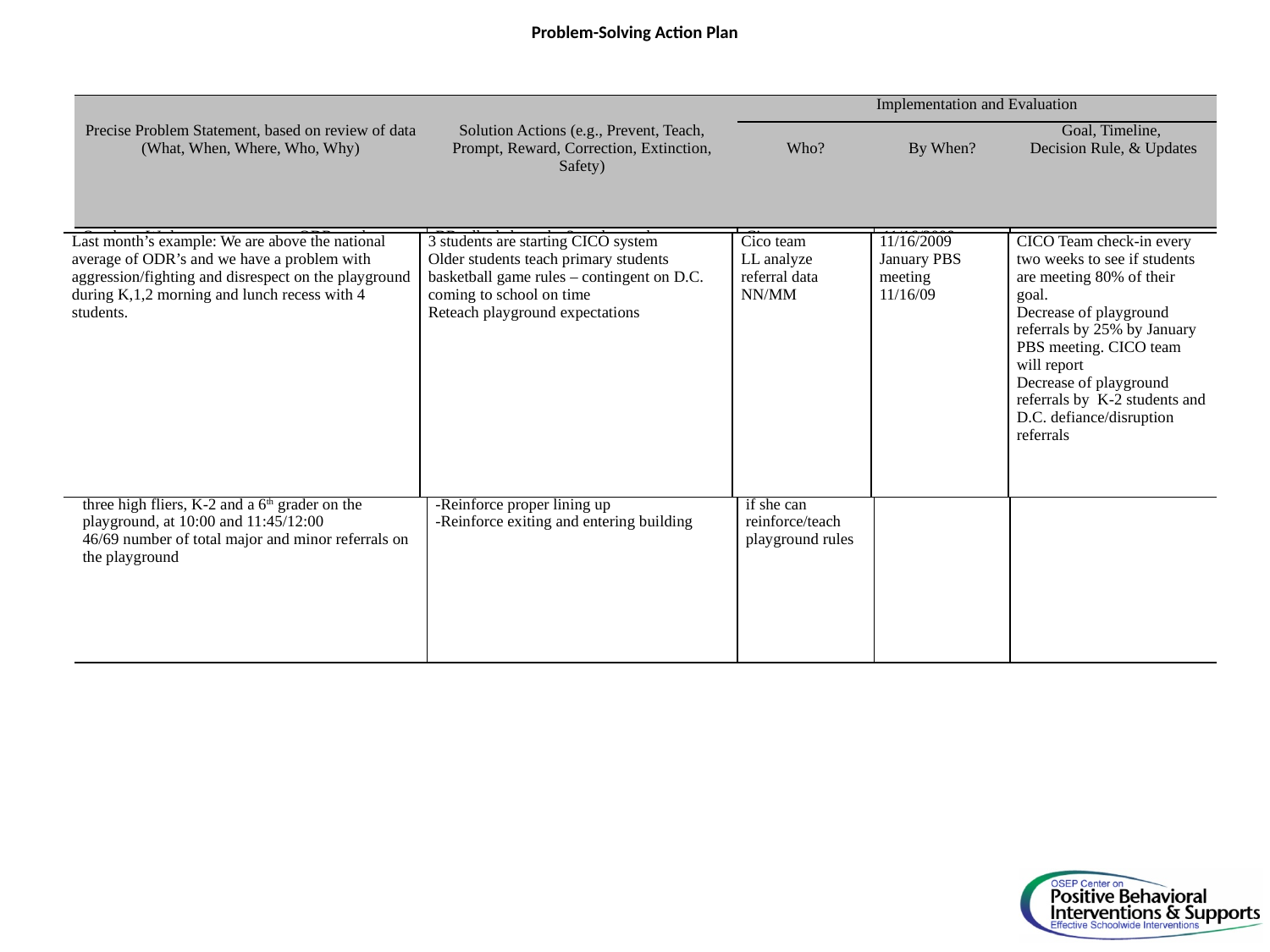

Problem-Solving Action Plan
|  |  | Implementation and Evaluation |  |  |
| --- | --- | --- | --- | --- |
| Precise Problem Statement, based on review of data (What, When, Where, Who, Why) | Solution Actions (e.g., Prevent, Teach, Prompt, Reward, Correction, Extinction, Safety) | Who? | By When? | Goal, Timeline, Decision Rule, & Updates |
| October : We have way too many ODRs and we have a problem with aggression/fighting and disrespect on the playground during K,1,2 morning and lunch recess | BB talked about the 3 students who are starting CICO system. AT is skeptical about parent involvement. TP saw the program work fine without parent involvement at the previous school. AA walked in and asked if another student could be on CICO. JJ asked if the supervisors were moving around, he had seen them talking together in the middle of the playground once last week. We should plan to reteach playground expectations .Older students could teach primary students basketball game rules – contingent on D.C. coming to school on time | Cico team LL analyze referral data | 11/16/2009 |  |
| This month’s precise problem statement: We have three high fliers, K-2 and a 6th grader on the playground, at 10:00 and 11:45/12:00 46/69 number of total major and minor referrals on the playground | -Reteaching game and playground rules -Reinforce proper lining up -Reinforce exiting and entering building | -MM will ask MA if she can reinforce/teach playground rules |  |  |
| Last month’s example: We are above the national average of ODR’s and we have a problem with aggression/fighting and disrespect on the playground during K,1,2 morning and lunch recess with 4 students. | 3 students are starting CICO system Older students teach primary students basketball game rules – contingent on D.C. coming to school on time Reteach playground expectations | Cico team LL analyze referral data NN/MM | 11/16/2009 January PBS meeting 11/16/09 | CICO Team check-in every two weeks to see if students are meeting 80% of their goal. Decrease of playground referrals by 25% by January PBS meeting. CICO team will report Decrease of playground referrals by K-2 students and D.C. defiance/disruption referrals |
| --- | --- | --- | --- | --- |